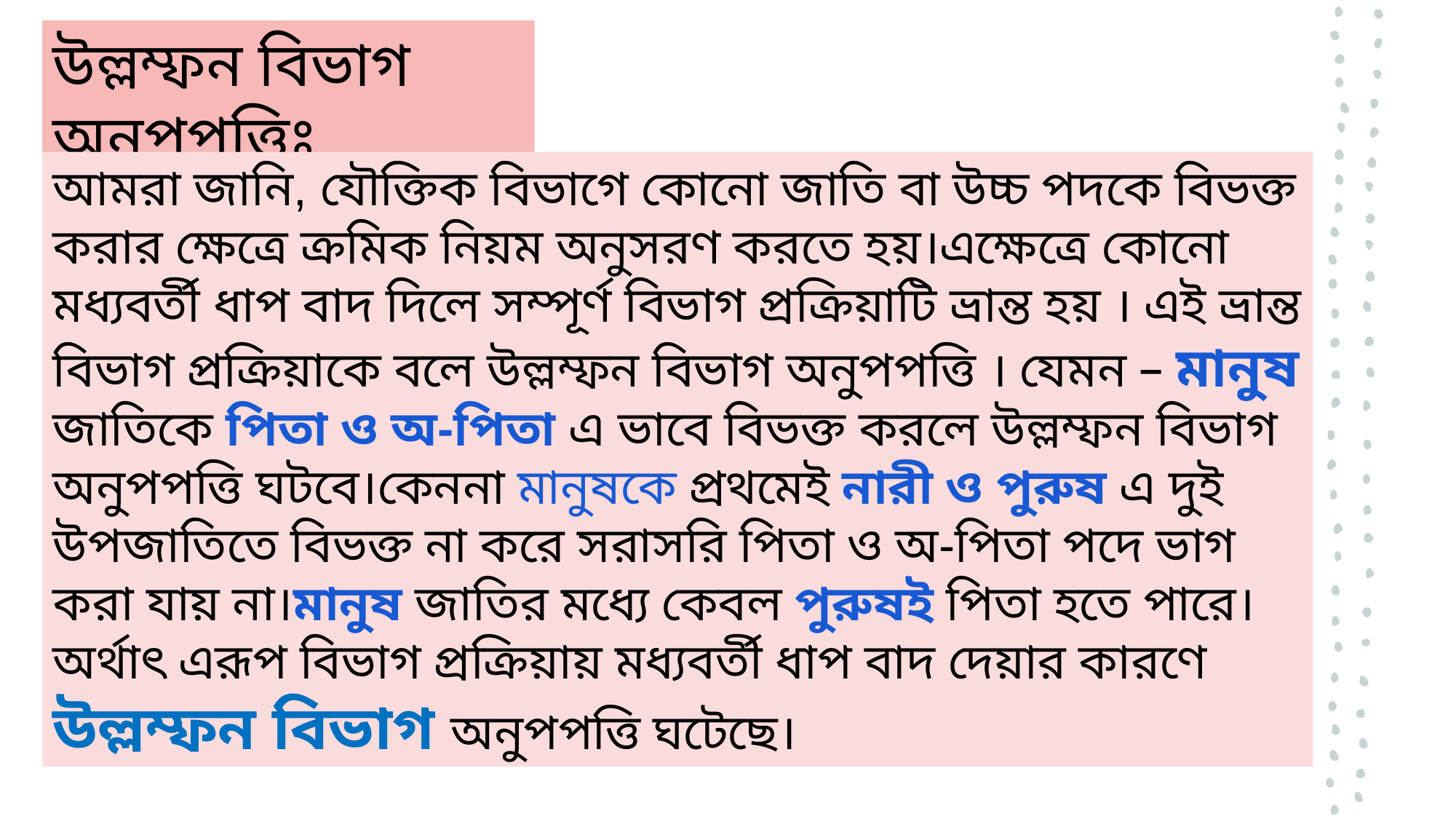

উল্লম্ফন বিভাগ অনুপপত্তিঃ
আমরা জানি, যৌক্তিক বিভাগে কোনো জাতি বা উচ্চ পদকে বিভক্ত করার ক্ষেত্রে ক্রমিক নিয়ম অনুসরণ করতে হয়।এক্ষেত্রে কোনো মধ্যবর্তী ধাপ বাদ দিলে সম্পূর্ণ বিভাগ প্রক্রিয়াটি ভ্রান্ত হয় । এই ভ্রান্ত বিভাগ প্রক্রিয়াকে বলে উল্লম্ফন বিভাগ অনুপপত্তি । যেমন – মানুষ জাতিকে পিতা ও অ-পিতা এ ভাবে বিভক্ত করলে উল্লম্ফন বিভাগ অনুপপত্তি ঘটবে।কেননা মানুষকে প্রথমেই নারী ও পুরুষ এ দুই উপজাতিতে বিভক্ত না করে সরাসরি পিতা ও অ-পিতা পদে ভাগ করা যায় না।মানুষ জাতির মধ্যে কেবল পুরুষই পিতা হতে পারে। অর্থাৎ এরূপ বিভাগ প্রক্রিয়ায় মধ্যবর্তী ধাপ বাদ দেয়ার কারণে উল্লম্ফন বিভাগ অনুপপত্তি ঘটেছে।